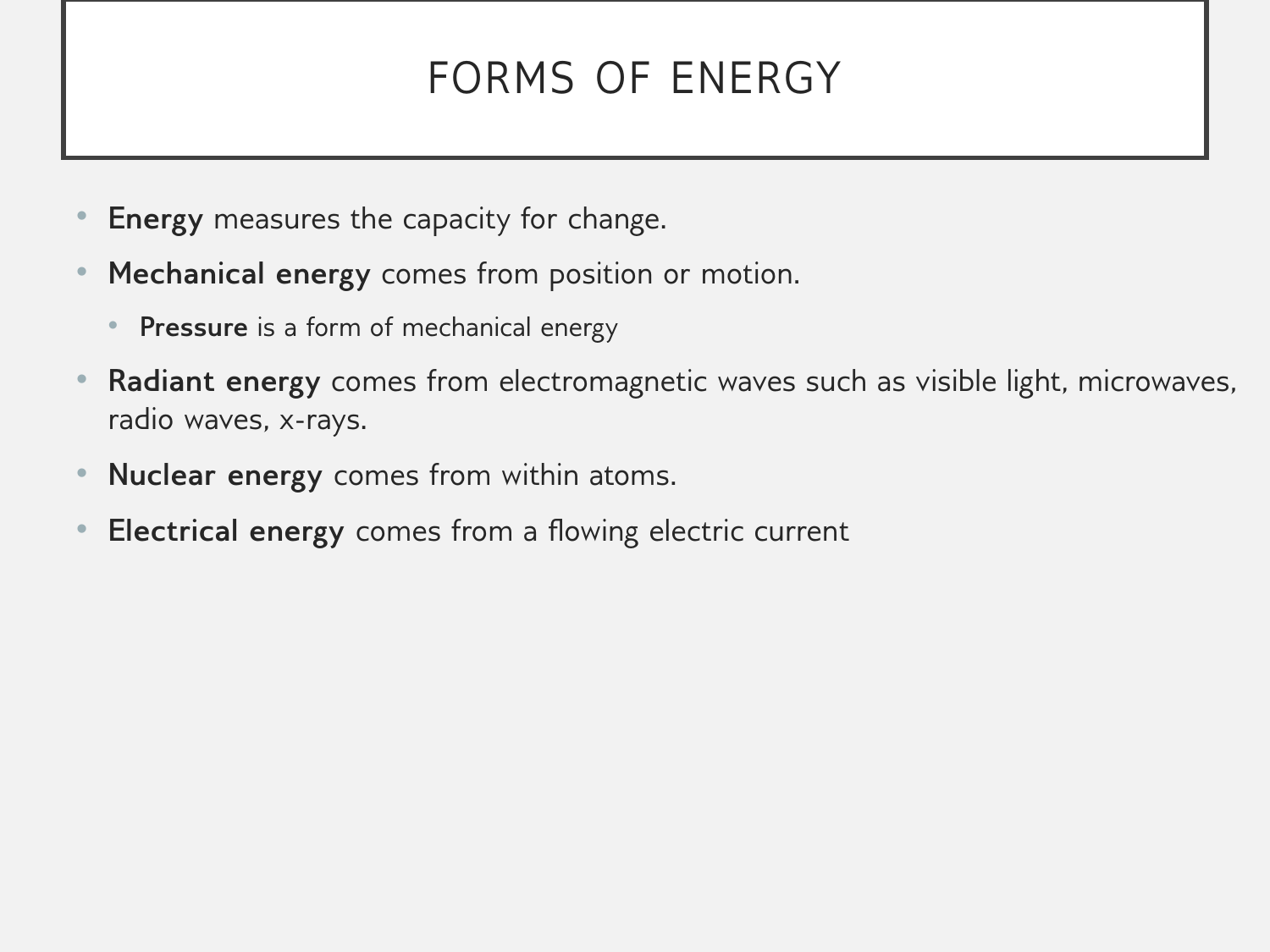

# Forms of Energy
Energy measures the capacity for change.
Mechanical energy comes from position or motion.
Pressure is a form of mechanical energy
Radiant energy comes from electromagnetic waves such as visible light, microwaves, radio waves, x-rays.
Nuclear energy comes from within atoms.
Electrical energy comes from a flowing electric current